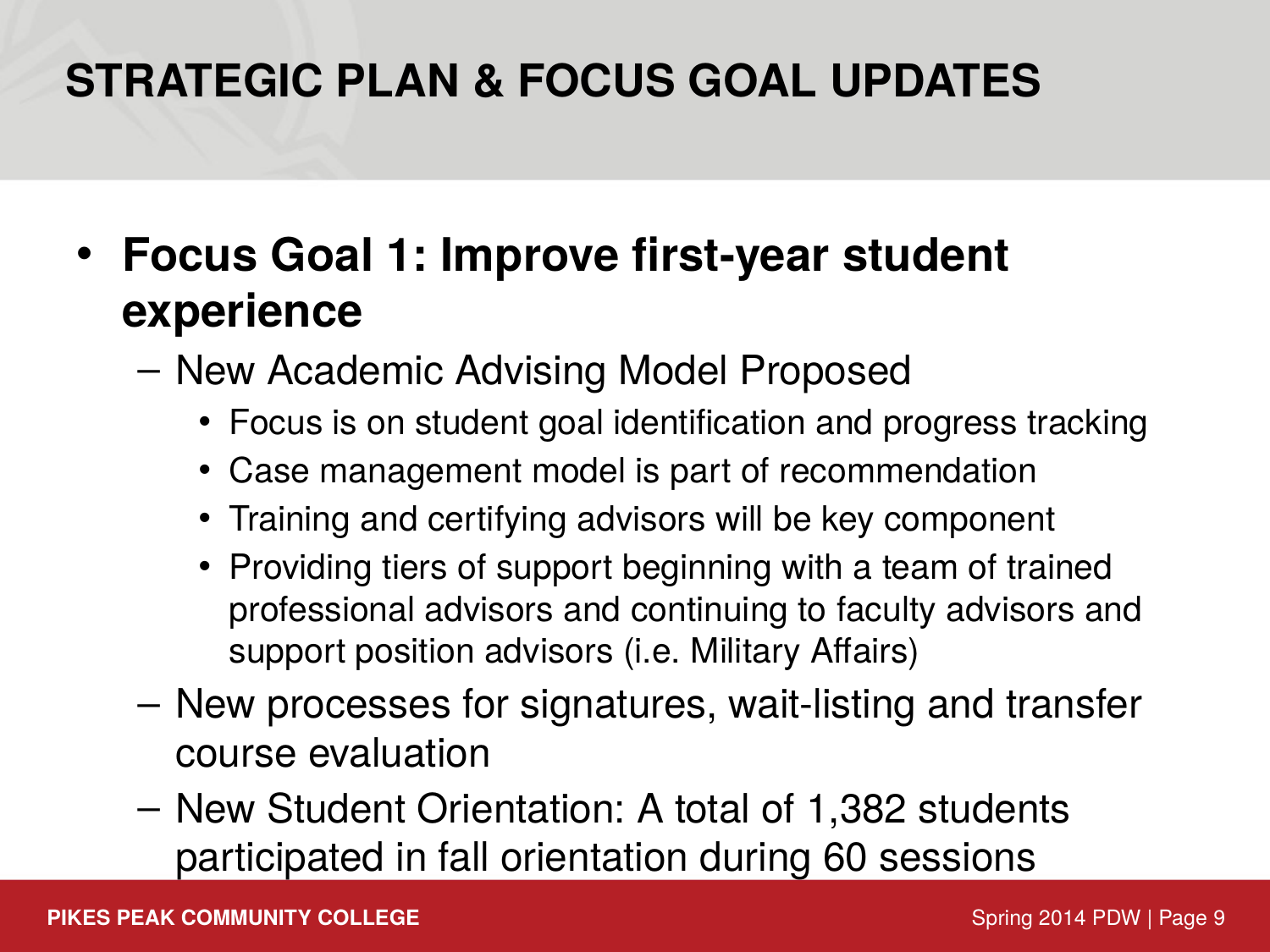

Strategic Plan & Focus Goal Updates
Focus Goal 1: Improve first-year student experience
New Academic Advising Model Proposed
Focus is on student goal identification and progress tracking
Case management model is part of recommendation
Training and certifying advisors will be key component
Providing tiers of support beginning with a team of trained professional advisors and continuing to faculty advisors and support position advisors (i.e. Military Affairs)
New processes for signatures, wait-listing and transfer course evaluation
New Student Orientation: A total of 1,382 students participated in fall orientation during 60 sessions
PIKES PEAK COMMUNITY COLLEGE
Spring 2014 PDW | Page 9